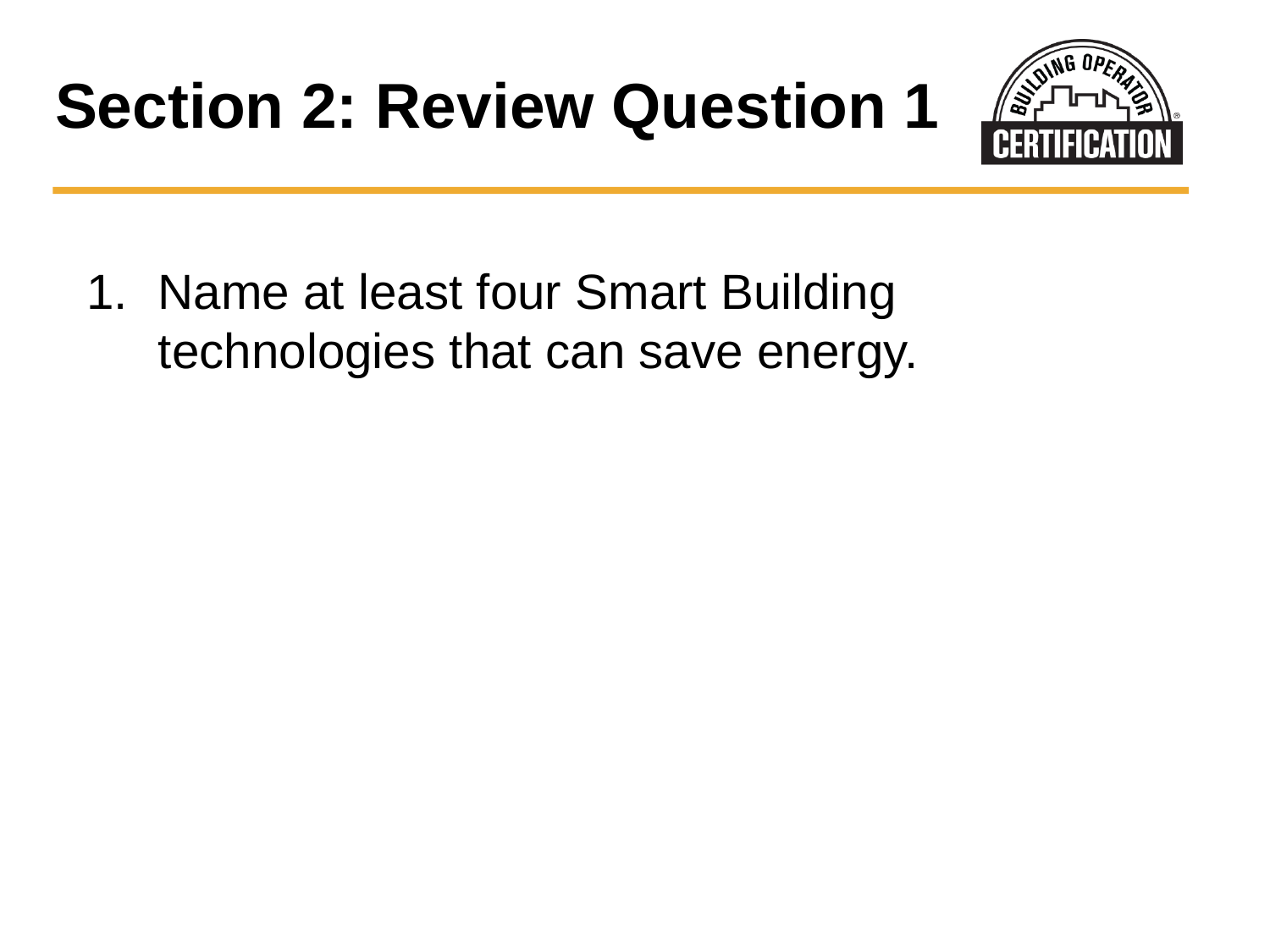

# Section 2: Review Question 1
Name at least four Smart Building technologies that can save energy.